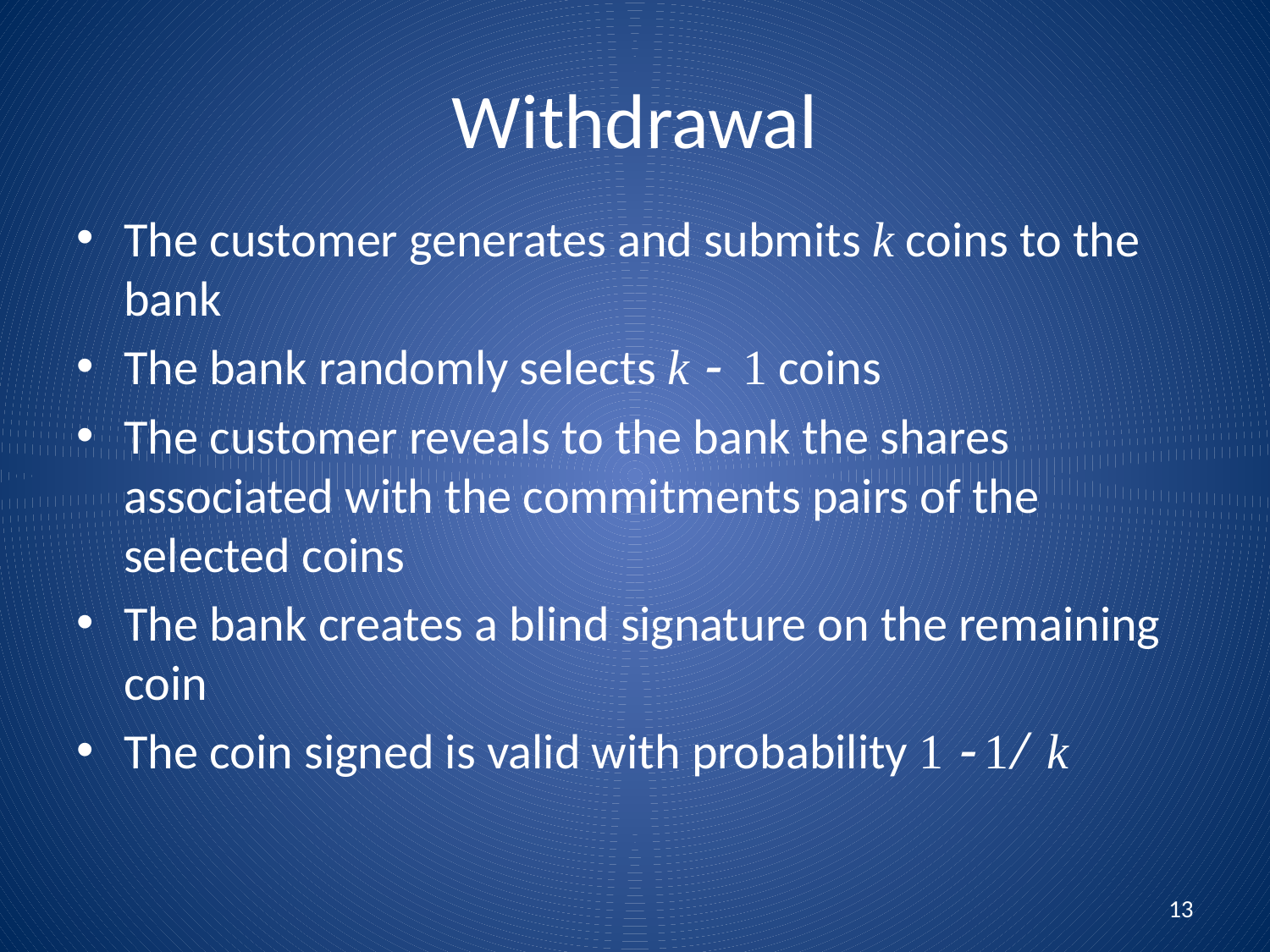

# Withdrawal
The customer generates and submits k coins to the bank
The bank randomly selects k − 1 coins
The customer reveals to the bank the shares associated with the commitments pairs of the selected coins
The bank creates a blind signature on the remaining coin
The coin signed is valid with probability 1 − 1/ k
13